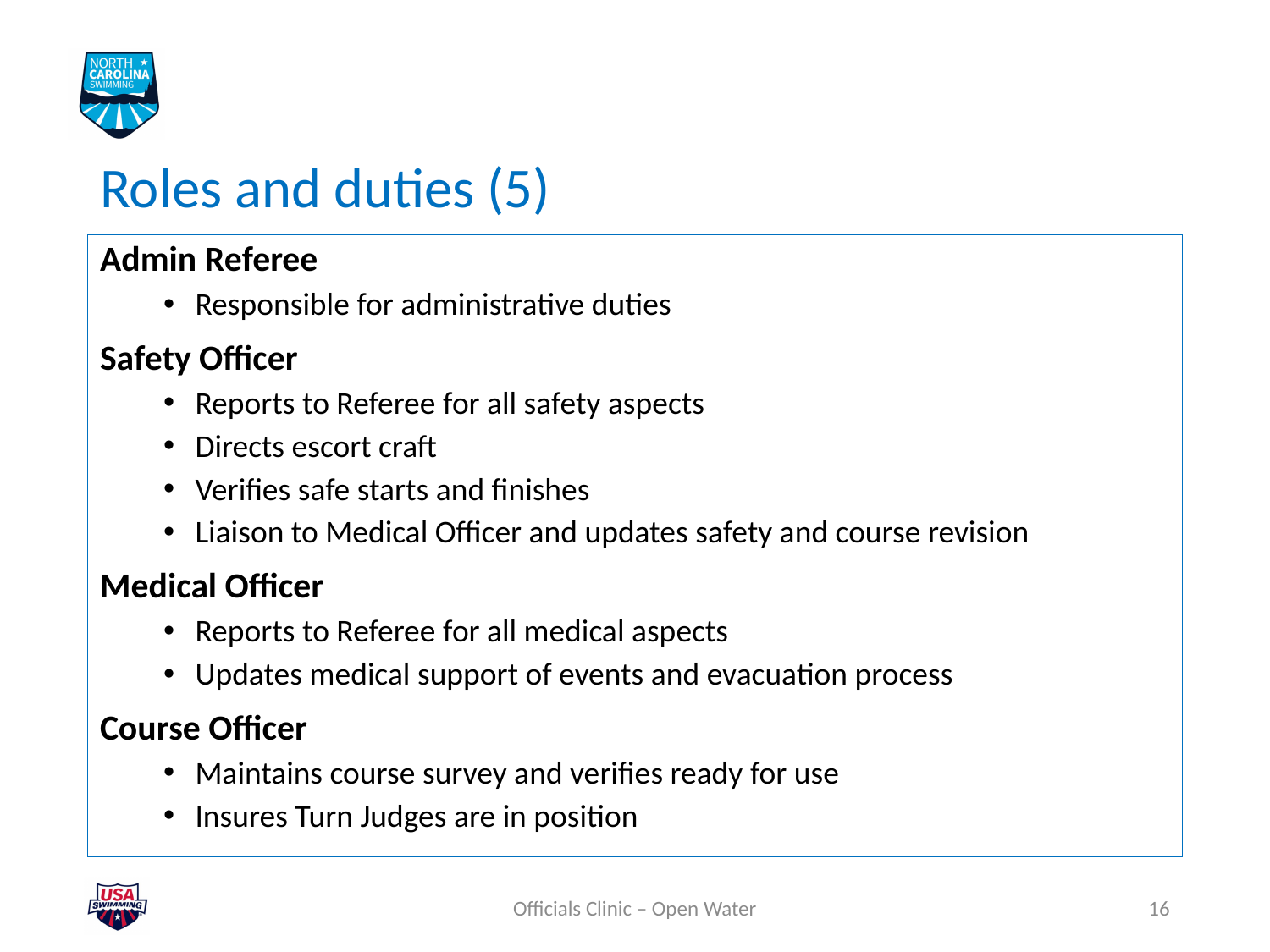

# Roles and duties (5)
Admin Referee
Responsible for administrative duties
Safety Officer
Reports to Referee for all safety aspects
Directs escort craft
Verifies safe starts and finishes
Liaison to Medical Officer and updates safety and course revision
Medical Officer
Reports to Referee for all medical aspects
Updates medical support of events and evacuation process
Course Officer
Maintains course survey and verifies ready for use
Insures Turn Judges are in position

Officials Clinic – Open Water
16